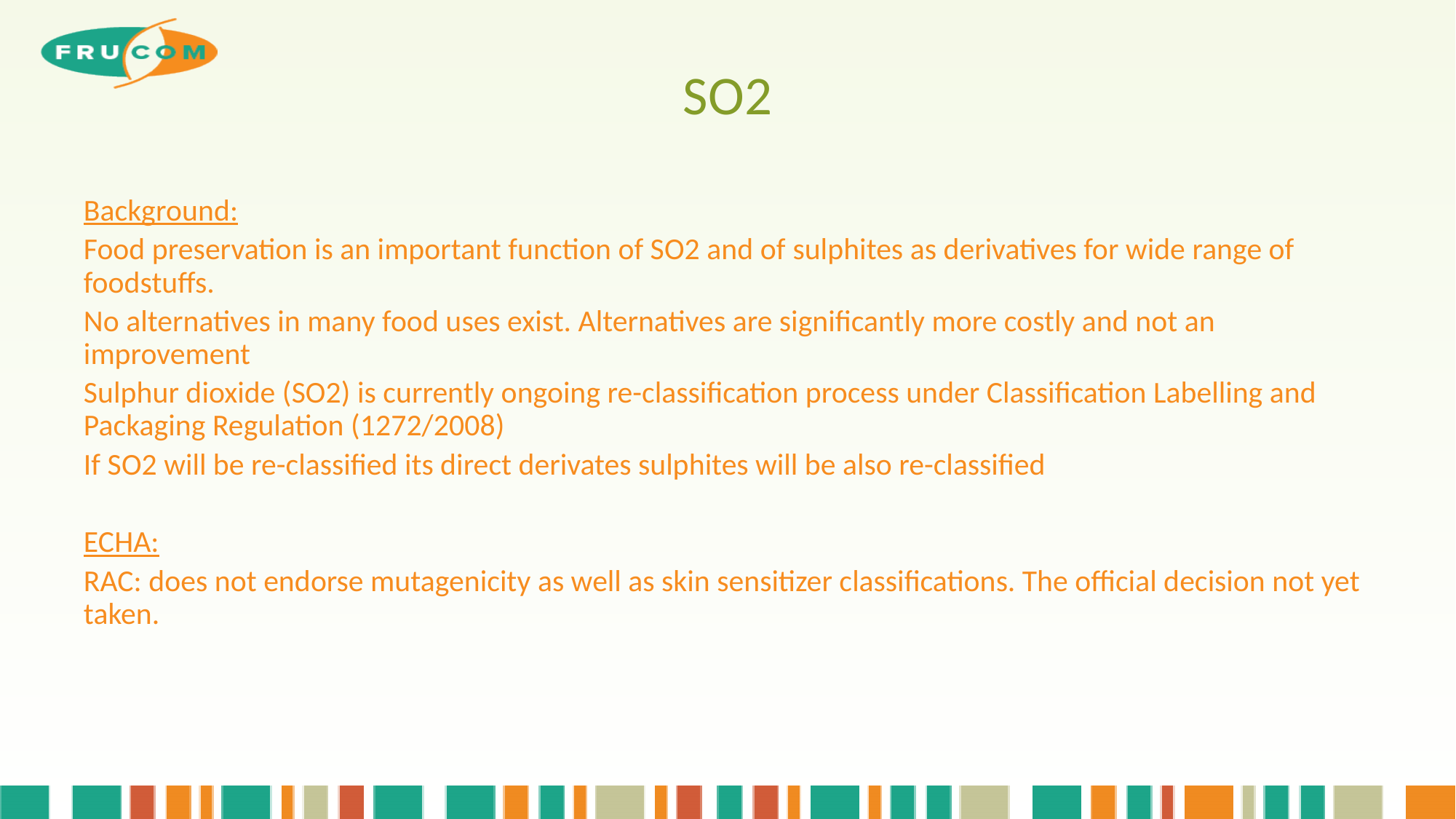

# SO2
Background:
Food preservation is an important function of SO2 and of sulphites as derivatives for wide range of foodstuffs.
No alternatives in many food uses exist. Alternatives are significantly more costly and not an improvement
Sulphur dioxide (SO2) is currently ongoing re-classification process under Classification Labelling and Packaging Regulation (1272/2008)
If SO2 will be re-classified its direct derivates sulphites will be also re-classified

ECHA:
RAC: does not endorse mutagenicity as well as skin sensitizer classifications. The official decision not yet taken.